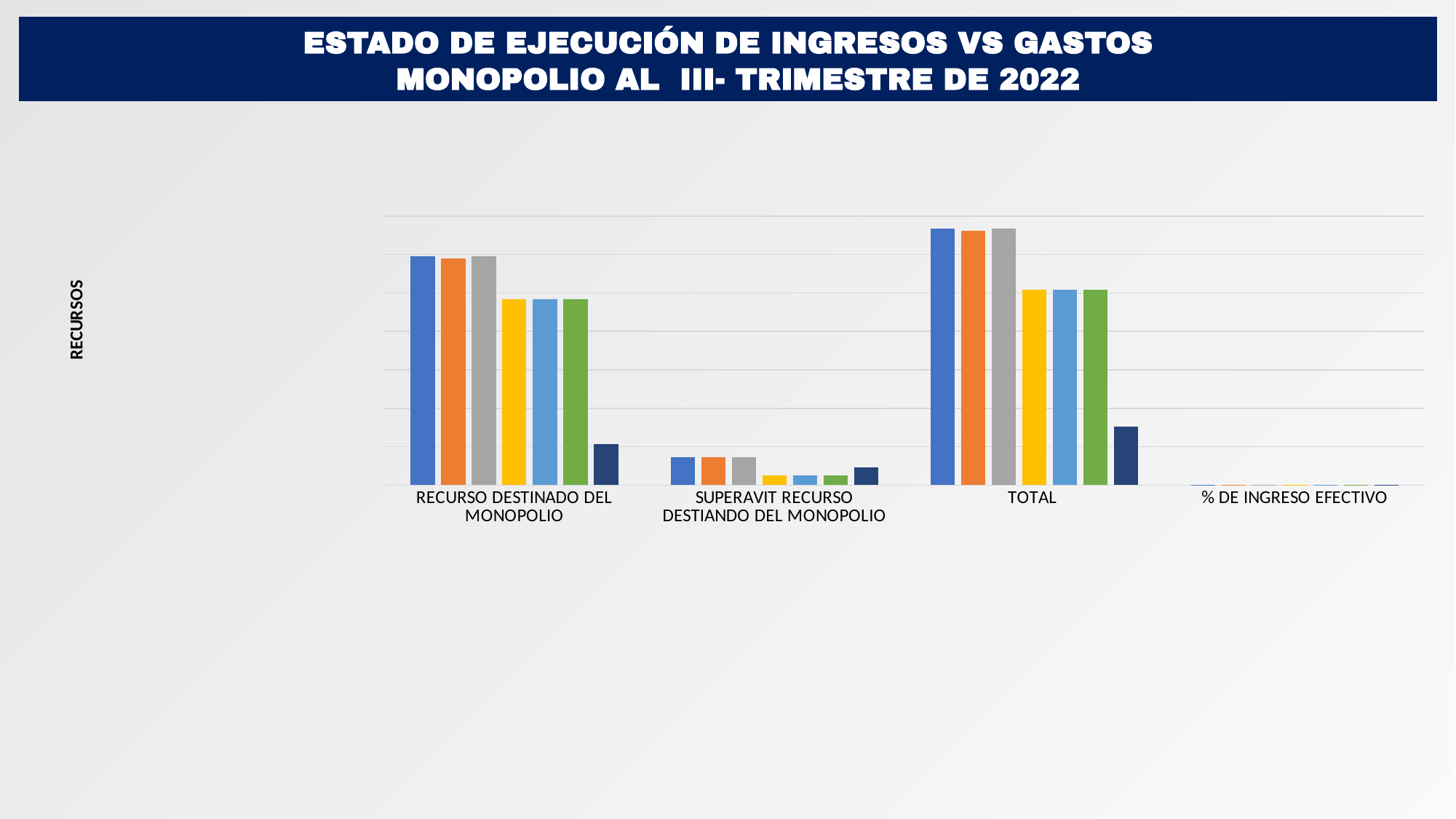

ESTADO DE EJECUCIÓN DE INGRESOS VS GASTOS
   MONOPOLIO AL  III- TRIMESTRE DE 2022

### Chart

| Category | A.DEFINITIVO | I. EFECTIVO | P. DEFINITIVO GASTOS | COMPROMISOS | OBLIGACIONES | PAGOS | D. INGRESOS  EFECTIVOS VS COMPROMISOS |
|---|---|---|---|---|---|---|---|
| RECURSO DESTINADO DEL MONOPOLIO | 2973420.939 | 2948496.54847 | 2973420.939 | 2418409.585 | 2418409.585 | 2418409.585 | 530086.9634700001 |
| SUPERAVIT RECURSO DESTIANDO DEL MONOPOLIO | 359888.43018 | 359888.43018 | 359888.43018 | 125000.0 | 125000.0 | 125000.0 | 234888.43018 |
| TOTAL  | 3333309.36918 | 3308384.97865 | 3333309.36918 | 2543409.585 | 2543409.585 | 2543409.585 | 764975.3936500001 |
| % DE INGRESO EFECTIVO | 100.0 | 0.9925226290843411 | 1.0 | 0.763028361098593 | 1.0 | 1.0 | 0.22949426798574818 |